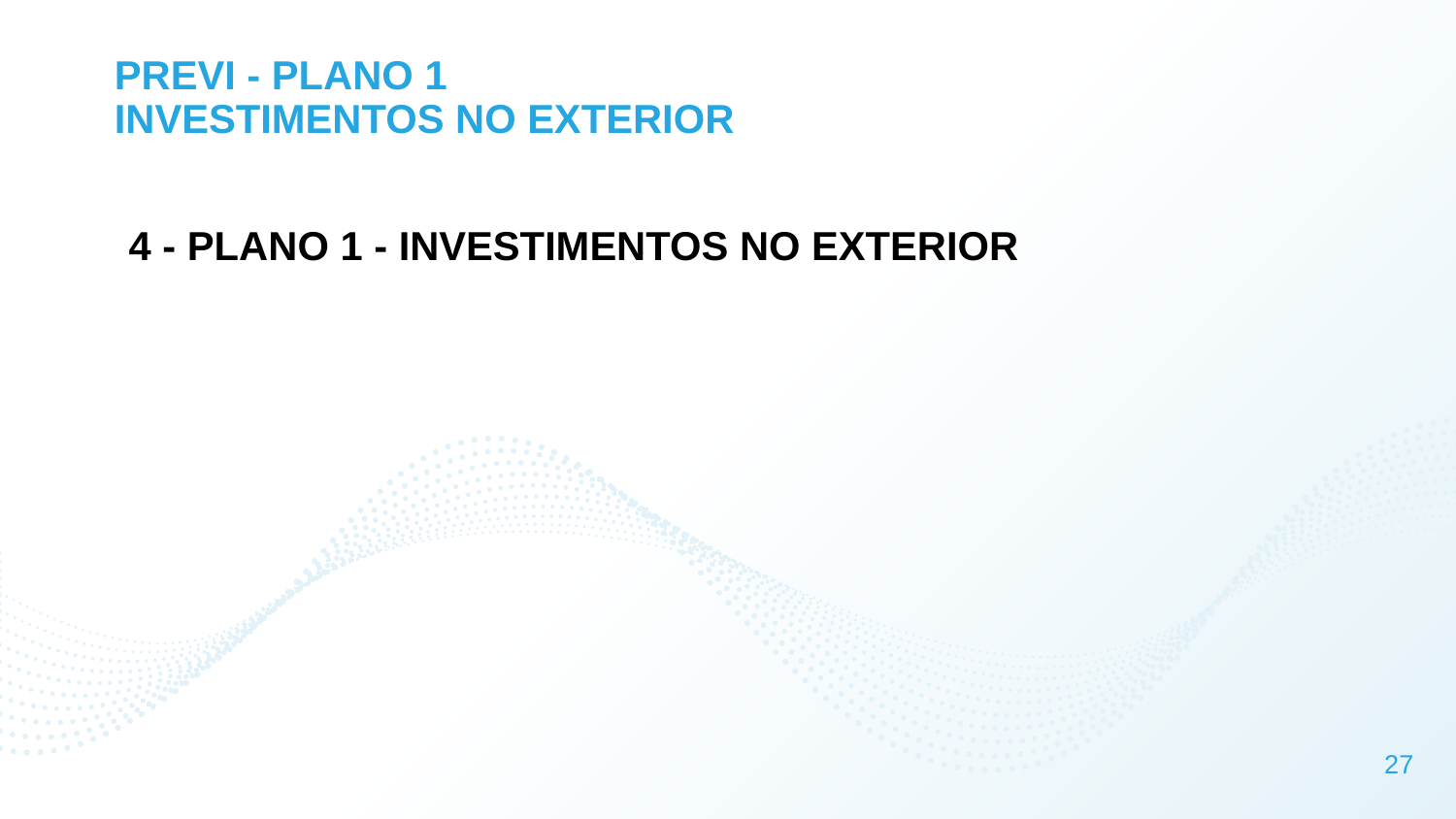

# PREVI - PLANO 1 INVESTIMENTOS NO EXTERIOR
4 - PLANO 1 - INVESTIMENTOS NO EXTERIOR
27